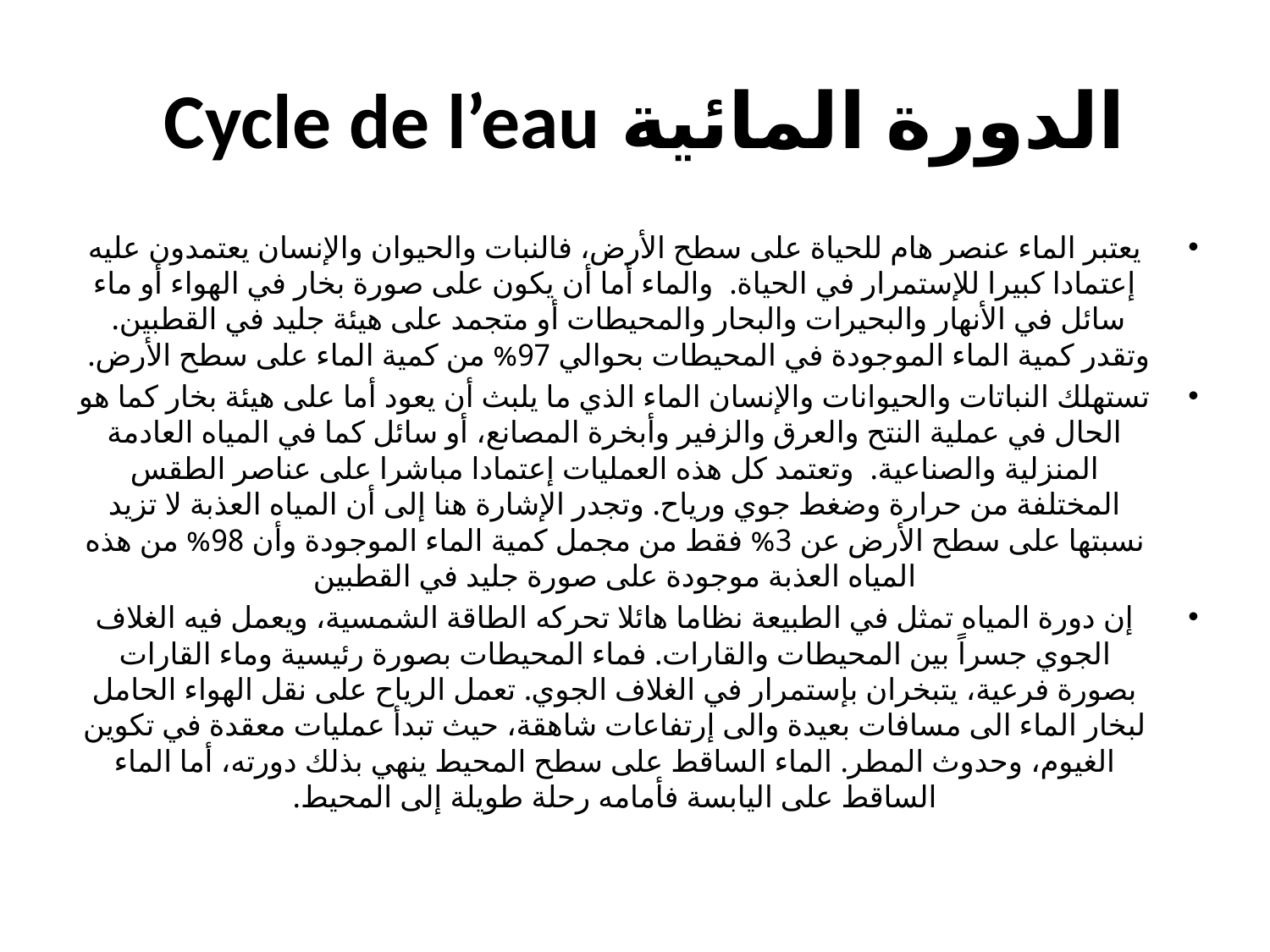

# الدورة المائية Cycle de l’eau
يعتبر الماء عنصر هام للحياة على سطح الأرض، فالنبات والحيوان والإنسان يعتمدون عليه إعتمادا كبيرا للإستمرار في الحياة.  والماء أما أن يكون على صورة بخار في الهواء أو ماء سائل في الأنهار والبحيرات والبحار والمحيطات أو متجمد على هيئة جليد في القطبين.  وتقدر كمية الماء الموجودة في المحيطات بحوالي 97% من كمية الماء على سطح الأرض.
تستهلك النباتات والحيوانات والإنسان الماء الذي ما يلبث أن يعود أما على هيئة بخار كما هو الحال في عملية النتح والعرق والزفير وأبخرة المصانع، أو سائل كما في المياه العادمة المنزلية والصناعية.  وتعتمد كل هذه العمليات إعتمادا مباشرا على عناصر الطقس المختلفة من حرارة وضغط جوي ورياح. وتجدر الإشارة هنا إلى أن المياه العذبة لا تزيد نسبتها على سطح الأرض عن 3% فقط من مجمل كمية الماء الموجودة وأن 98% من هذه المياه العذبة موجودة على صورة جليد في القطبين
إن دورة المياه تمثل في الطبيعة نظاما هائلا تحركه الطاقة الشمسية، ويعمل فيه الغلاف الجوي جسراً بين المحيطات والقارات. فماء المحيطات بصورة رئيسية وماء القارات بصورة فرعية، يتبخران بإستمرار في الغلاف الجوي. تعمل الرياح على نقل الهواء الحامل لبخار الماء الى مسافات بعيدة والى إرتفاعات شاهقة، حيث تبدأ عمليات معقدة في تكوين الغيوم، وحدوث المطر. الماء الساقط على سطح المحيط ينهي بذلك دورته، أما الماء الساقط على اليابسة فأمامه رحلة طويلة إلى المحيط.